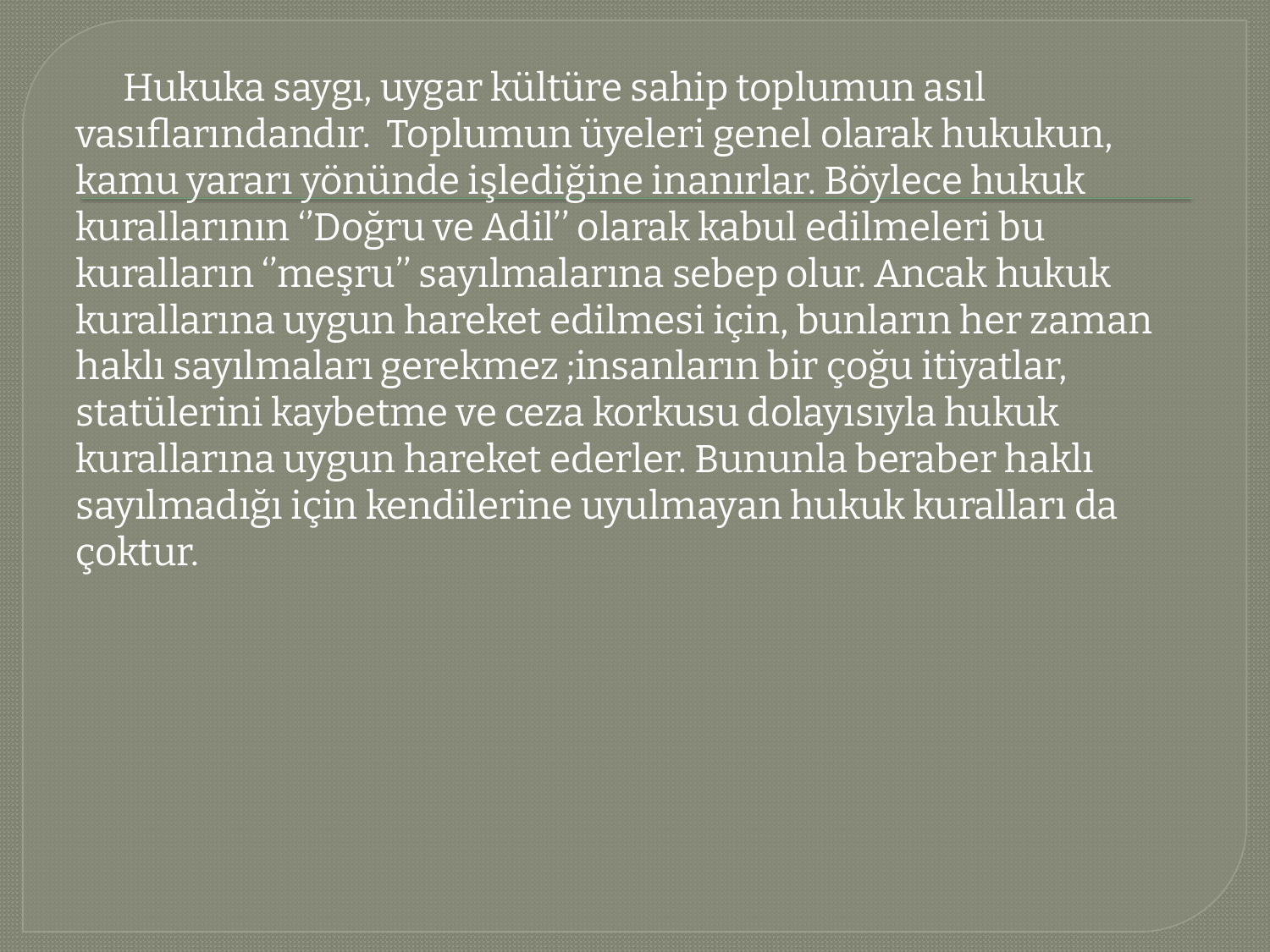

Hukuka saygı, uygar kültüre sahip toplumun asıl vasıflarındandır.  Toplumun üyeleri genel olarak hukukun, kamu yararı yönünde işlediğine inanırlar. Böylece hukuk kurallarının ‘’Doğru ve Adil’’ olarak kabul edilmeleri bu kuralların ‘’meşru’’ sayılmalarına sebep olur. Ancak hukuk kurallarına uygun hareket edilmesi için, bunların her zaman haklı sayılmaları gerekmez ;insanların bir çoğu itiyatlar, statülerini kaybetme ve ceza korkusu dolayısıyla hukuk kurallarına uygun hareket ederler. Bununla beraber haklı sayılmadığı için kendilerine uyulmayan hukuk kuralları da çoktur.